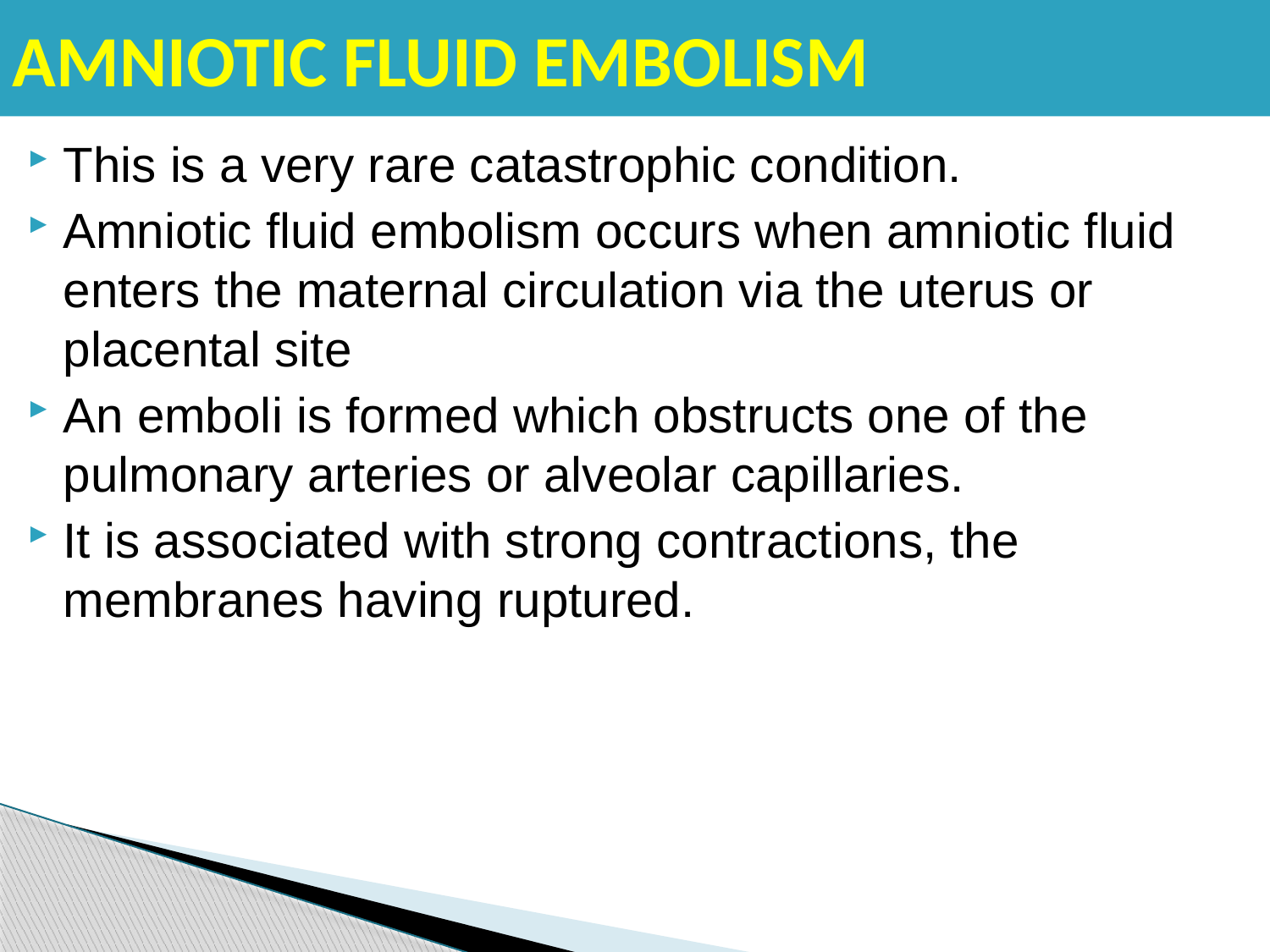

# AMNIOTIC FLUID EMBOLISM
This is a very rare catastrophic condition.
Amniotic fluid embolism occurs when amniotic fluid enters the maternal circulation via the uterus or placental site
An emboli is formed which obstructs one of the pulmonary arteries or alveolar capillaries.
It is associated with strong contractions, the membranes having ruptured.